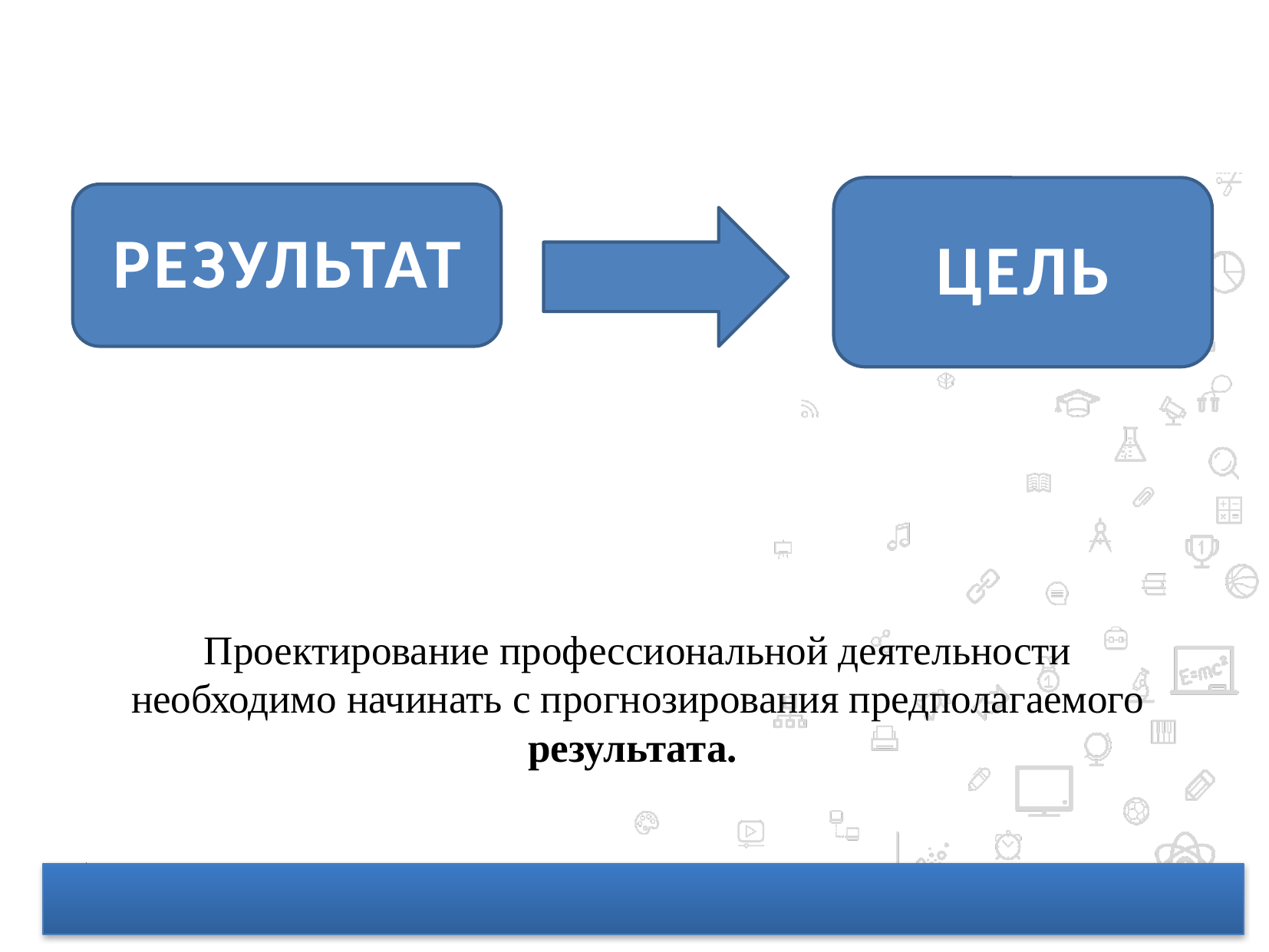

цель

результат

Проектирование профессиональной деятельности необходимо начинать с прогнозирования предполагаемого результата.